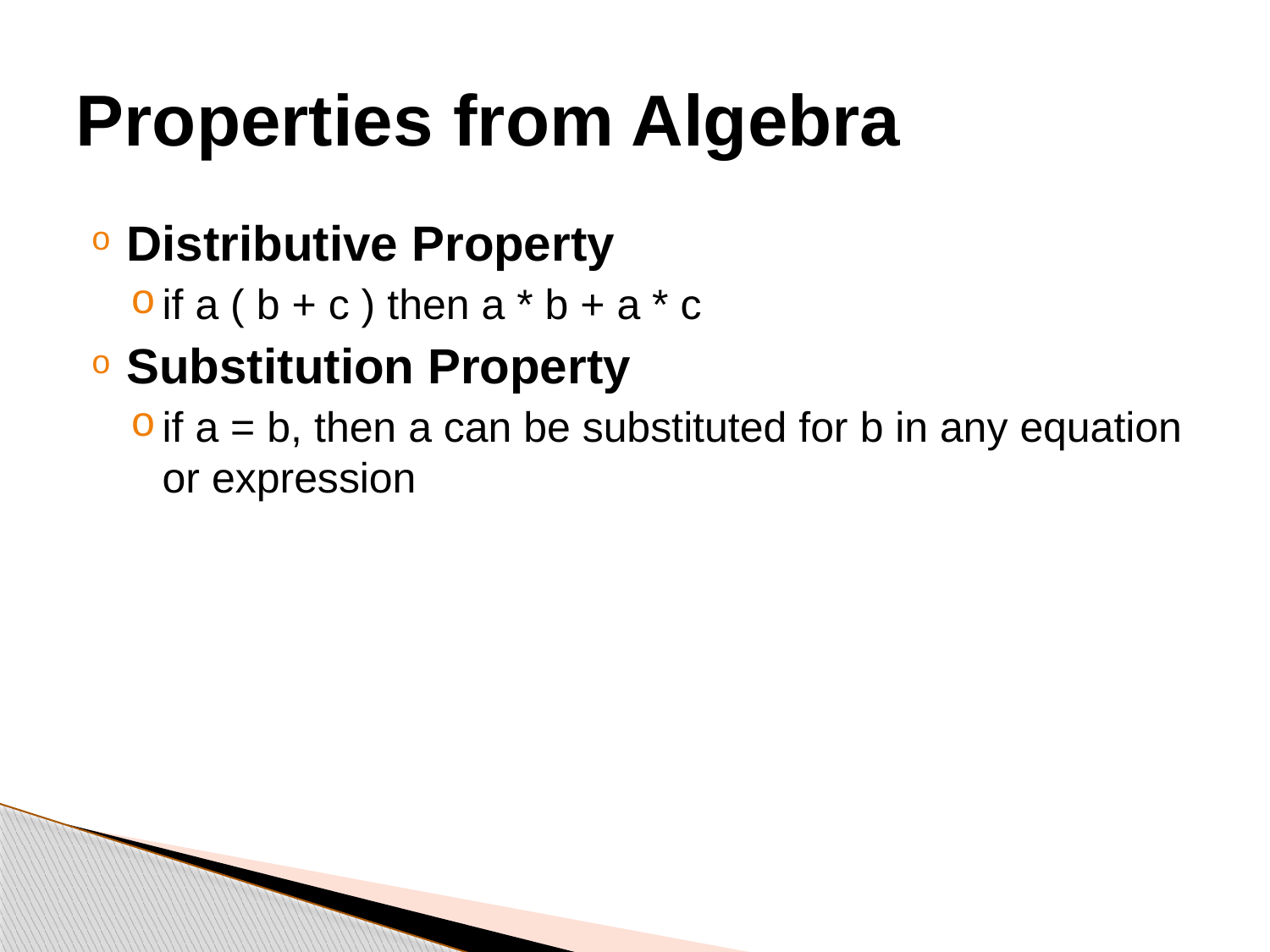

# Properties from Algebra
Distributive Property
if a ( b + c ) then a * b + a * c
Substitution Property
if a = b, then a can be substituted for b in any equation or expression